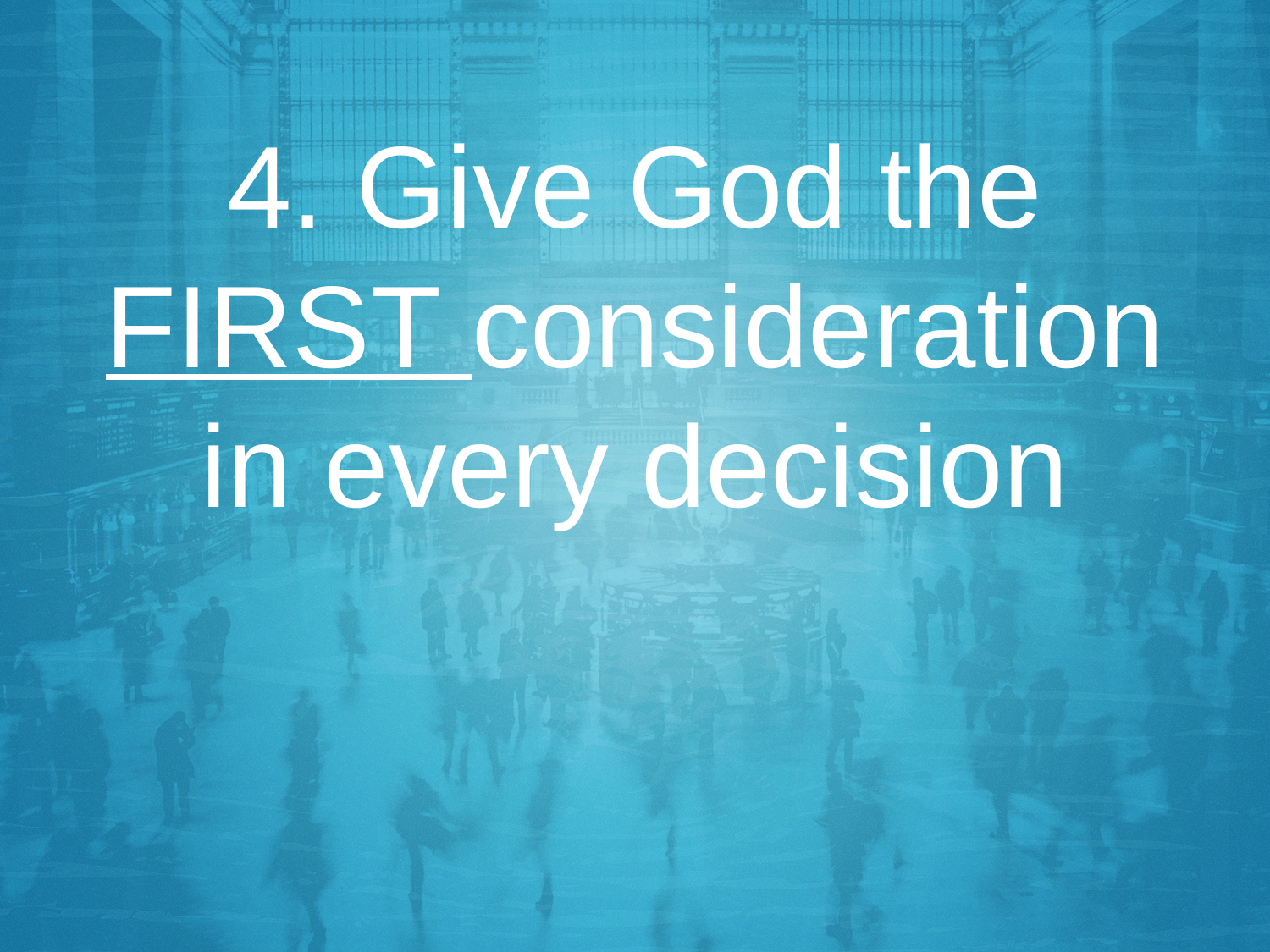

# 4. Give God the FIRST consideration in every decision